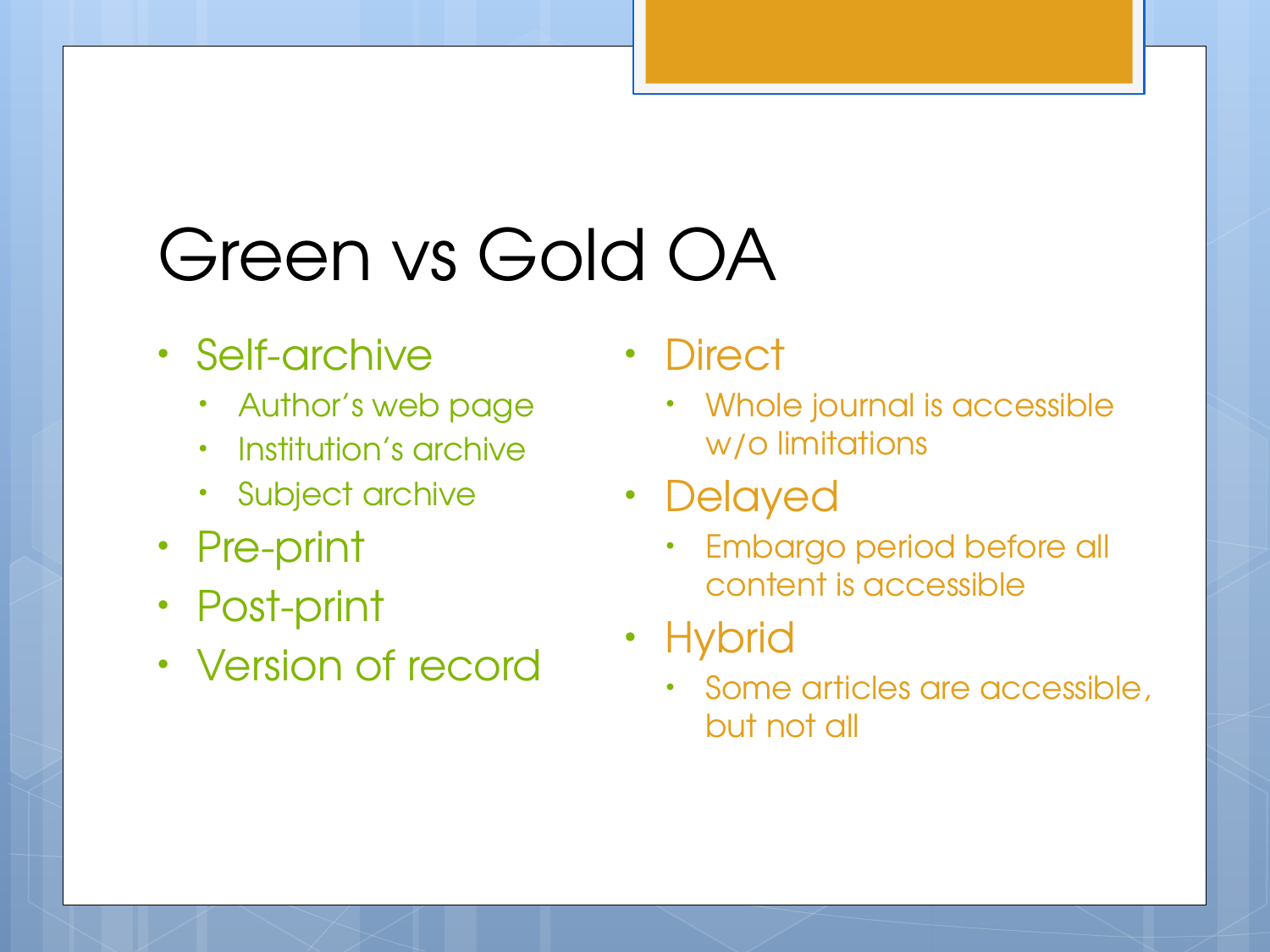

# Green vs Gold OA
Direct
Whole journal is accessible w/o limitations
Delayed
Embargo period before all content is accessible
Hybrid
Some articles are accessible, but not all
Self-archive
Author’s web page
Institution’s archive
Subject archive
Pre-print
Post-print
Version of record